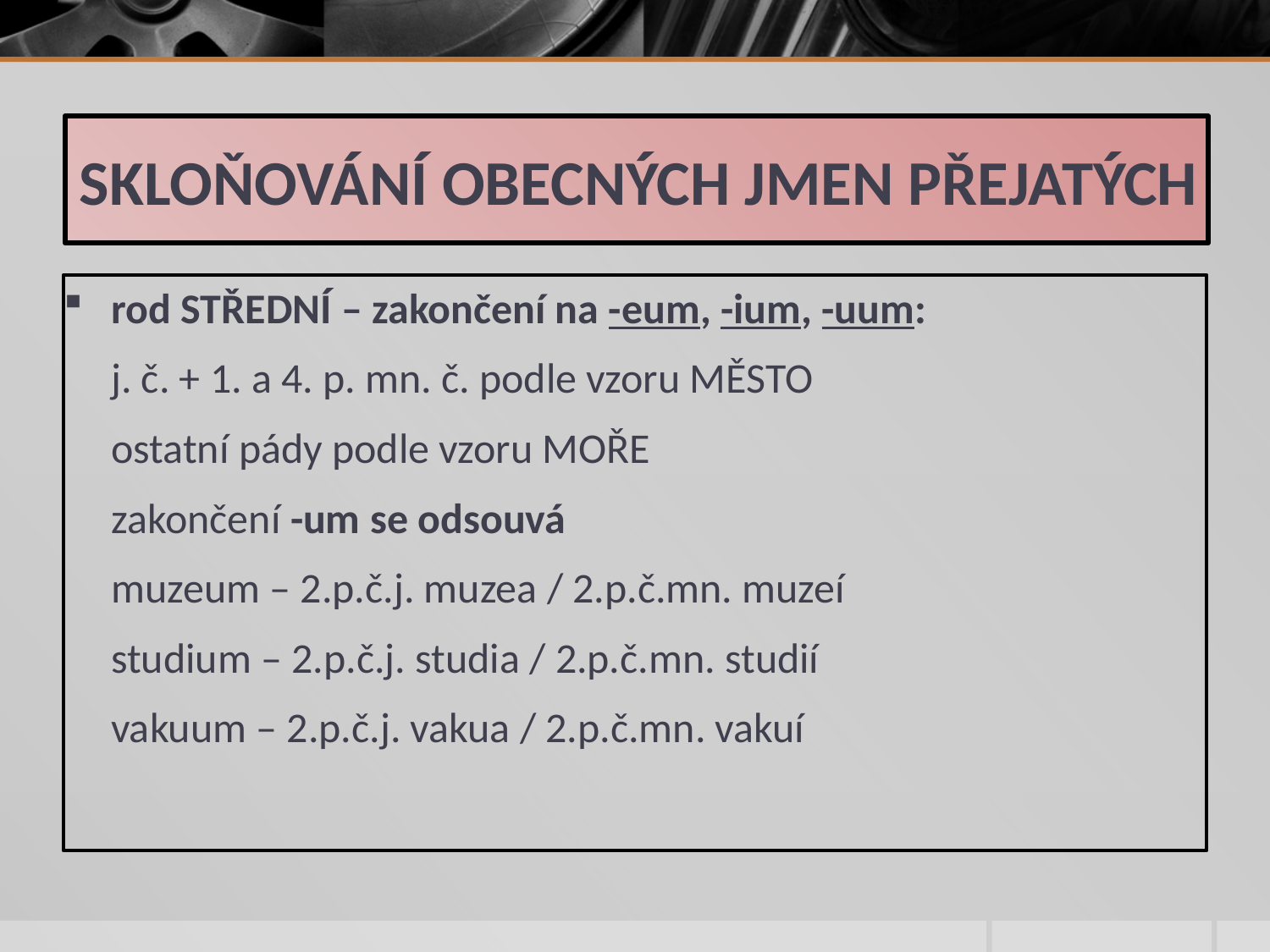

# SKLOŇOVÁNÍ OBECNÝCH JMEN PŘEJATÝCH
rod STŘEDNÍ – zakončení na -eum, -ium, -uum:
     j. č. + 1. a 4. p. mn. č. podle vzoru MĚSTO
     ostatní pády podle vzoru MOŘE
     zakončení -um se odsouvá
     muzeum – 2.p.č.j. muzea / 2.p.č.mn. muzeí
     studium – 2.p.č.j. studia / 2.p.č.mn. studií
     vakuum – 2.p.č.j. vakua / 2.p.č.mn. vakuí